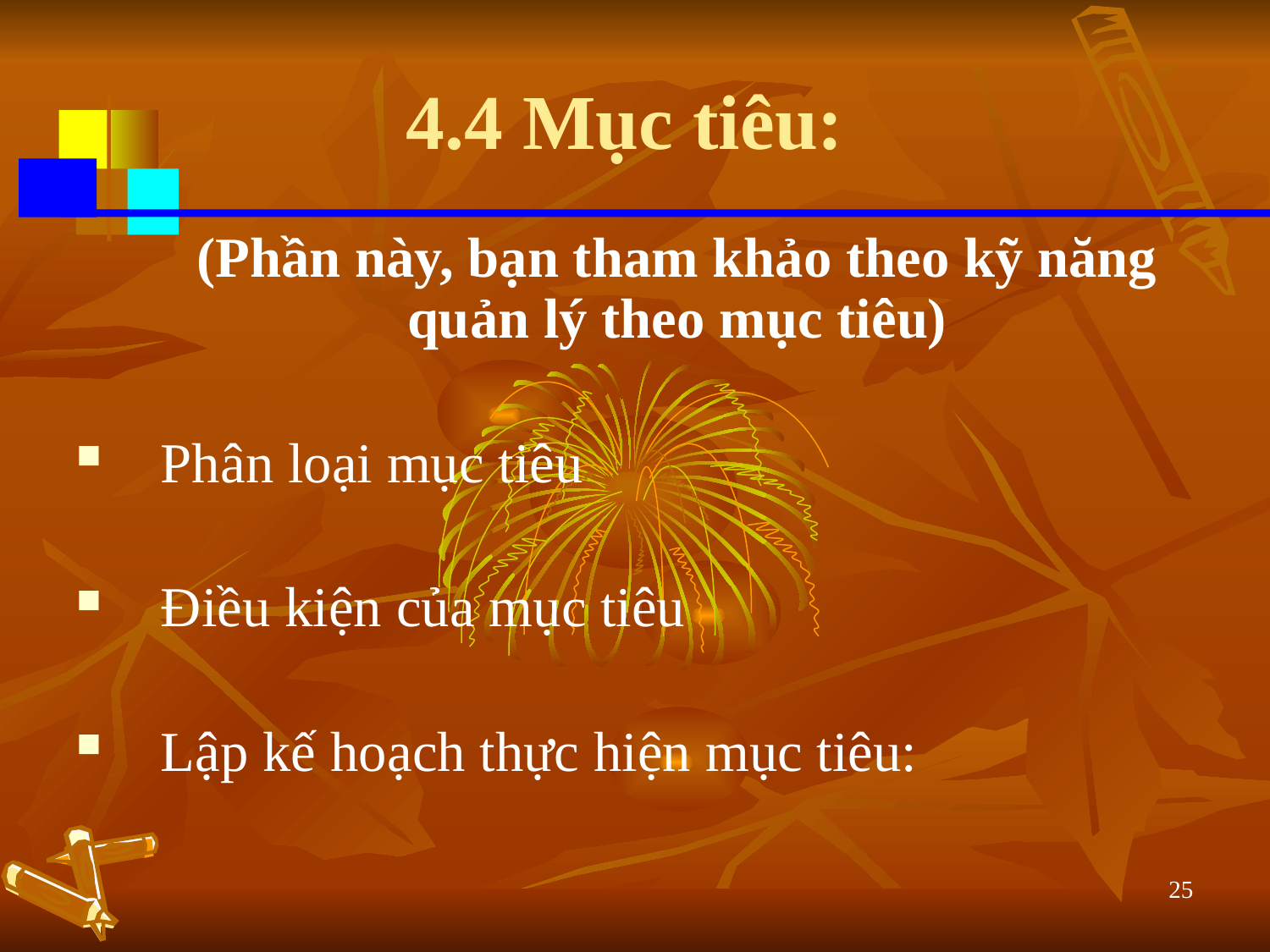

# 4.4 Mục tiêu:
	(Phần này, bạn tham khảo theo kỹ năng quản lý theo mục tiêu)

Phân loại mục tiêu

Điều kiện của mục tiêu

Lập kế hoạch thực hiện mục tiêu:
25